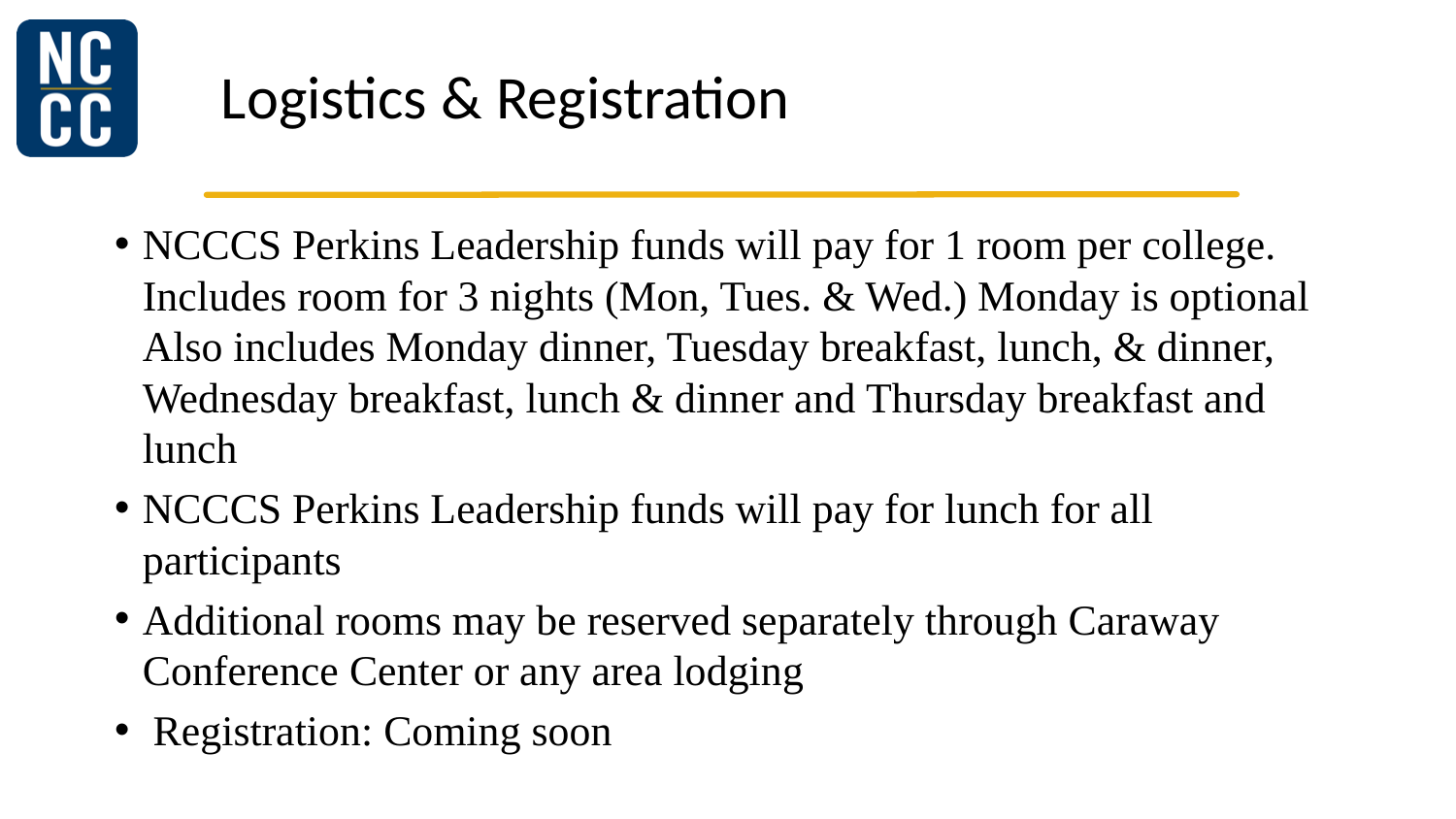

# Logistics & Registration
NCCCS Perkins Leadership funds will pay for 1 room per college. Includes room for 3 nights (Mon, Tues. & Wed.) Monday is optional Also includes Monday dinner, Tuesday breakfast, lunch, & dinner, Wednesday breakfast, lunch & dinner and Thursday breakfast and lunch
NCCCS Perkins Leadership funds will pay for lunch for all participants
Additional rooms may be reserved separately through Caraway Conference Center or any area lodging
 Registration: Coming soon